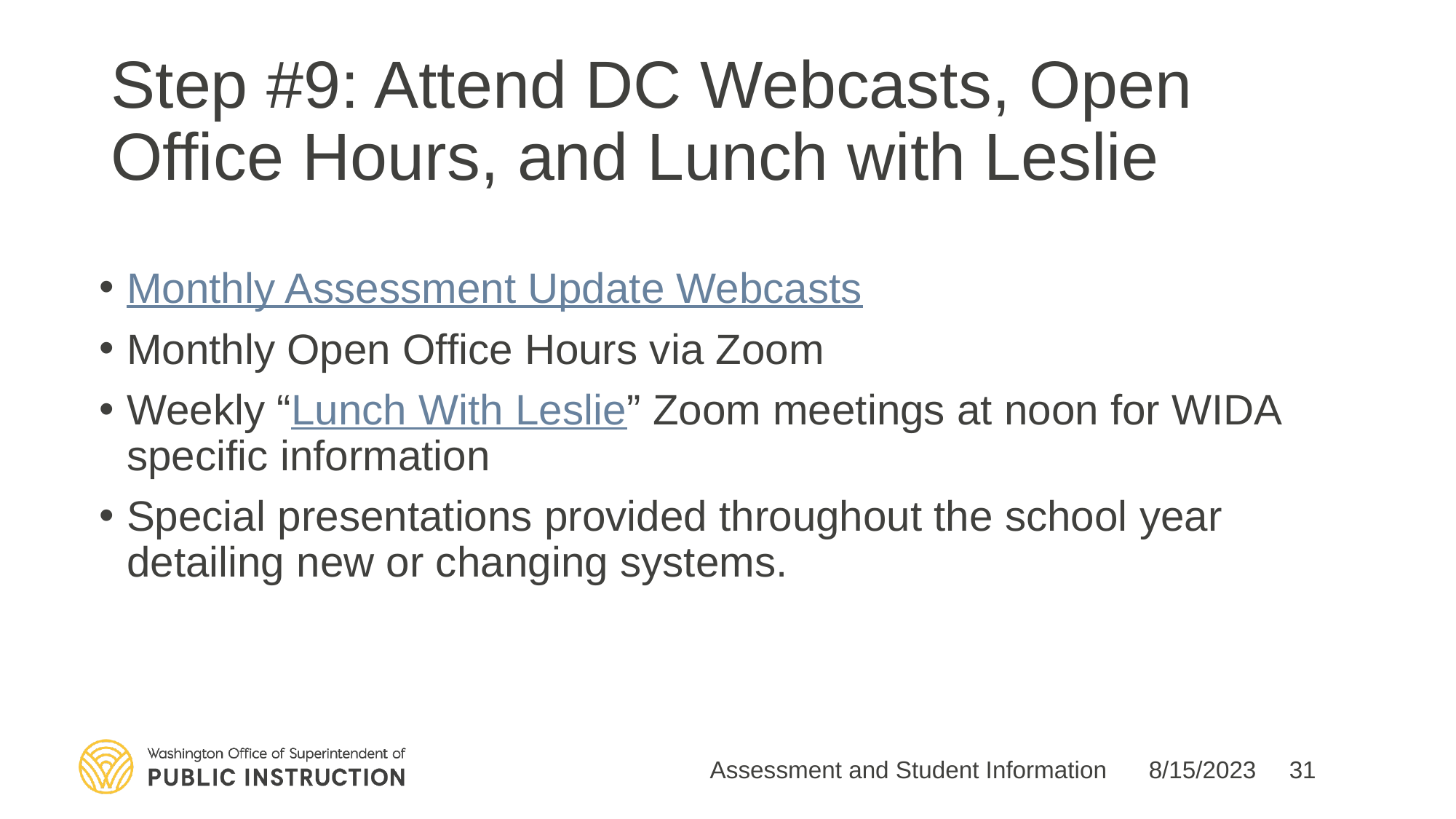

# Step #9: Attend DC Webcasts, Open Office Hours, and Lunch with Leslie
Monthly Assessment Update Webcasts
Monthly Open Office Hours via Zoom
Weekly “Lunch With Leslie” Zoom meetings at noon for WIDA specific information
Special presentations provided throughout the school year detailing new or changing systems.

Assessment and Student Information
8/15/2023
31